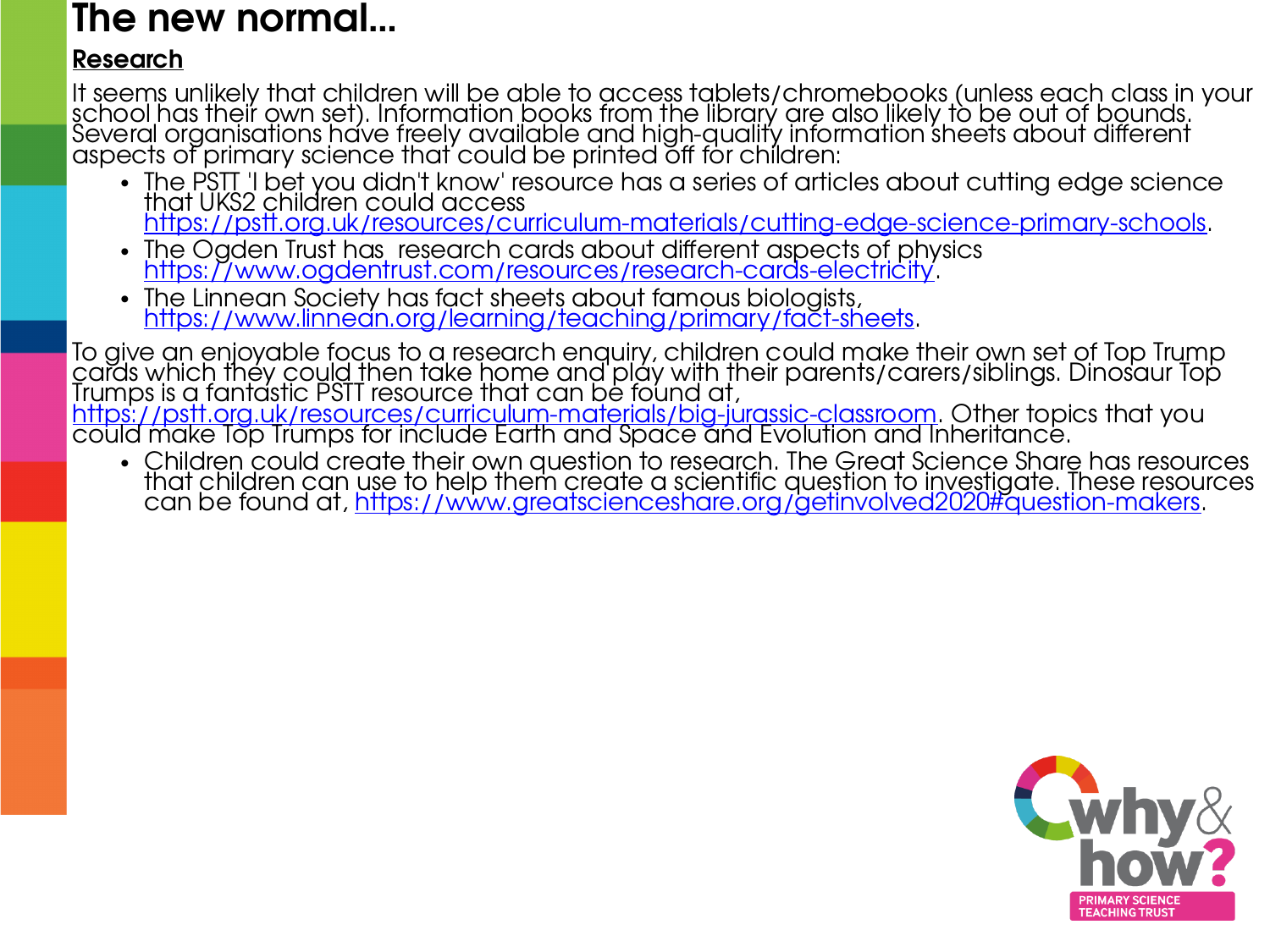

The new normal…
Research
It seems unlikely that children will be able to access tablets/chromebooks (unless each class in your school has their own set). Information books from the library are also likely to be out of bounds. Several organisations have freely available and high-quality information sheets about different aspects of primary science that could be printed off for children:
The PSTT 'I bet you didn't know' resource has a series of articles about cutting edge science that UKS2 children could access https://pstt.org.uk/resources/curriculum-materials/cutting-edge-science-primary-schools.
The Ogden Trust has  research cards about different aspects of physics https://www.ogdentrust.com/resources/research-cards-electricity.
The Linnean Society has fact sheets about famous biologists, https://www.linnean.org/learning/teaching/primary/fact-sheets.
To give an enjoyable focus to a research enquiry, children could make their own set of Top Trump cards which they could then take home and play with their parents/carers/siblings. Dinosaur Top Trumps is a fantastic PSTT resource that can be found at, https://pstt.org.uk/resources/curriculum-materials/big-jurassic-classroom. Other topics that you could make Top Trumps for include Earth and Space and Evolution and Inheritance.
Children could create their own question to research. The Great Science Share has resources that children can use to help them create a scientific question to investigate. These resources can be found at, https://www.greatscienceshare.org/getinvolved2020#question-makers.